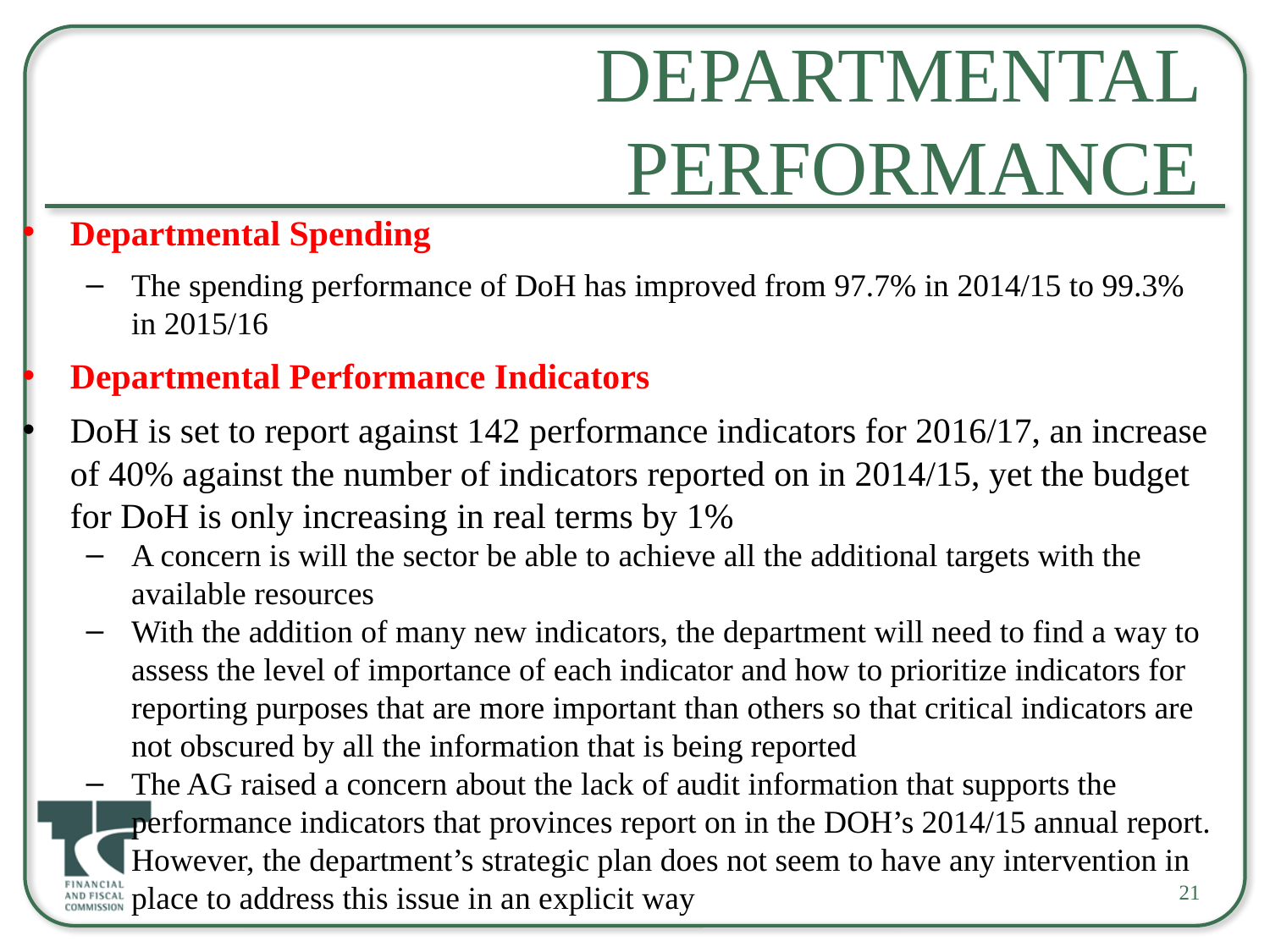

# Departmental Performance
Departmental Spending
The spending performance of DoH has improved from 97.7% in 2014/15 to 99.3% in 2015/16
Departmental Performance Indicators
DoH is set to report against 142 performance indicators for 2016/17, an increase of 40% against the number of indicators reported on in 2014/15, yet the budget for DoH is only increasing in real terms by 1%
A concern is will the sector be able to achieve all the additional targets with the available resources
With the addition of many new indicators, the department will need to find a way to assess the level of importance of each indicator and how to prioritize indicators for reporting purposes that are more important than others so that critical indicators are not obscured by all the information that is being reported
The AG raised a concern about the lack of audit information that supports the performance indicators that provinces report on in the DOH’s 2014/15 annual report. However, the department’s strategic plan does not seem to have any intervention in place to address this issue in an explicit way
21